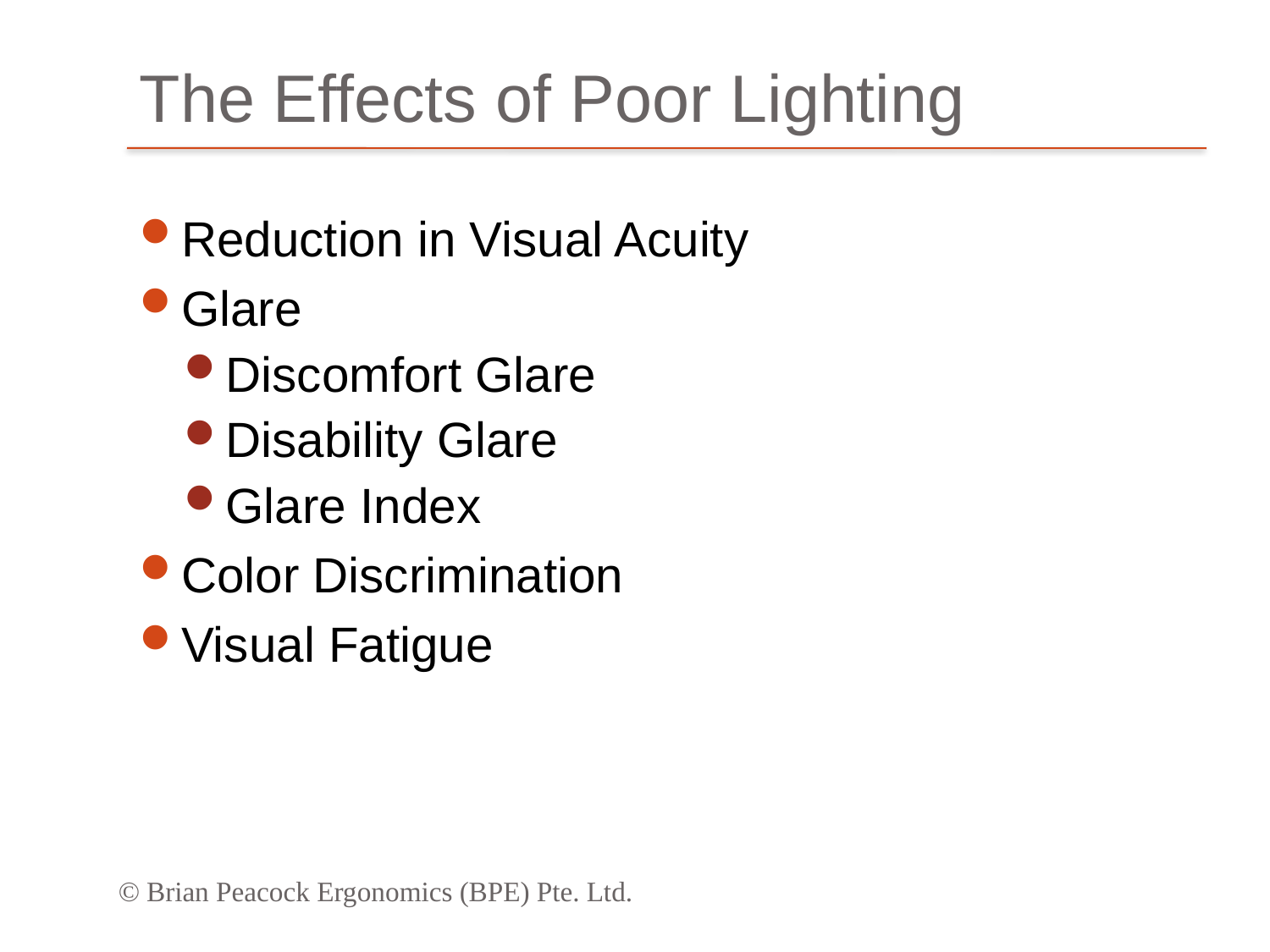

# The Effects of Poor Lighting
Reduction in Visual Acuity
Glare
Discomfort Glare
Disability Glare
Glare Index
Color Discrimination
Visual Fatigue
© Brian Peacock Ergonomics (BPE) Pte. Ltd.